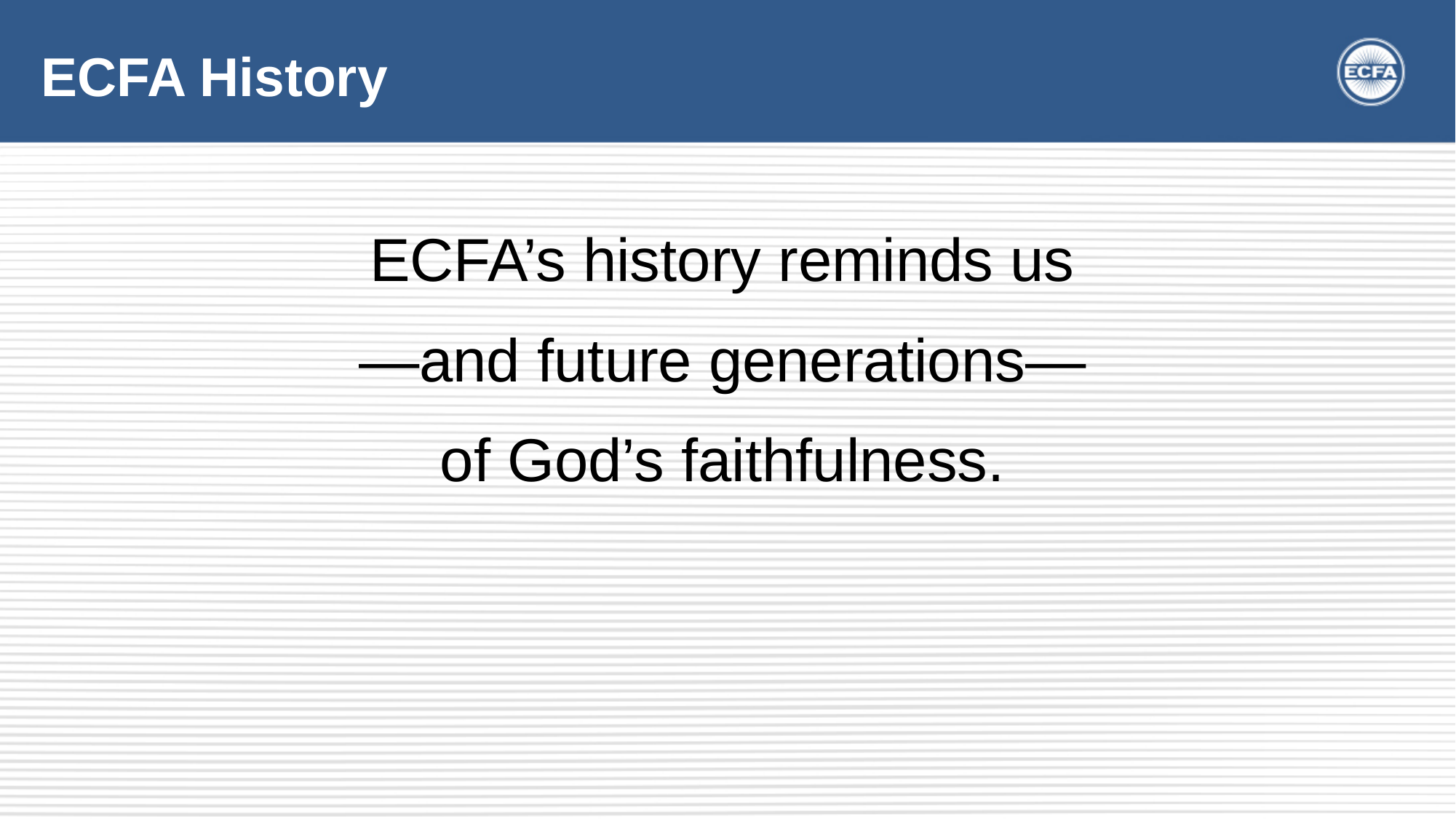

# ECFA History
﻿ECFA’s history reminds us
—and future generations—
of God’s faithfulness.